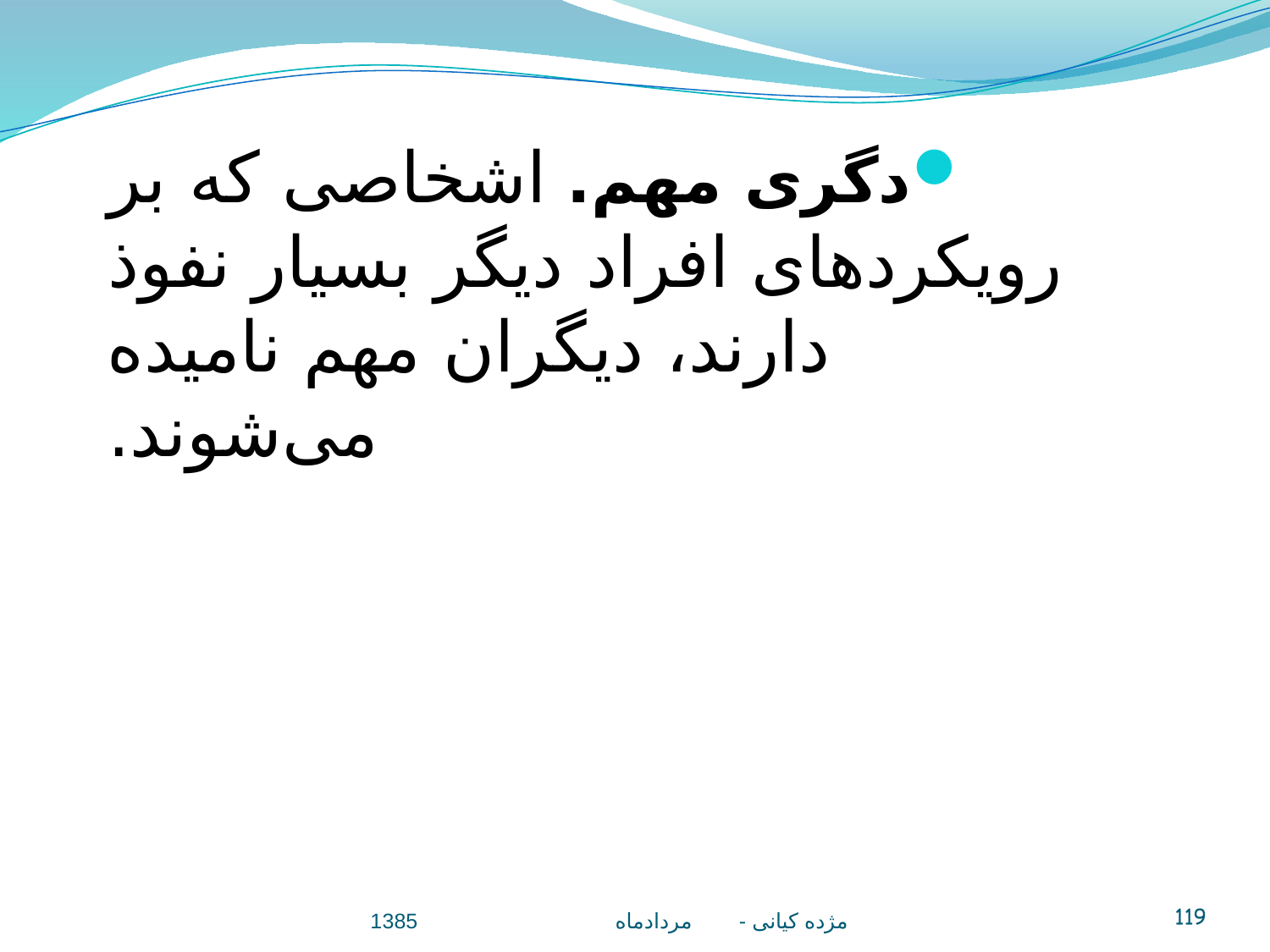

دگری مهم. اشخاصی که بر رويکردهای افراد ديگر بسيار نفوذ دارند، ديگران مهم ناميده می‌شوند.
مژده کيانی - مردادماه 1385
119